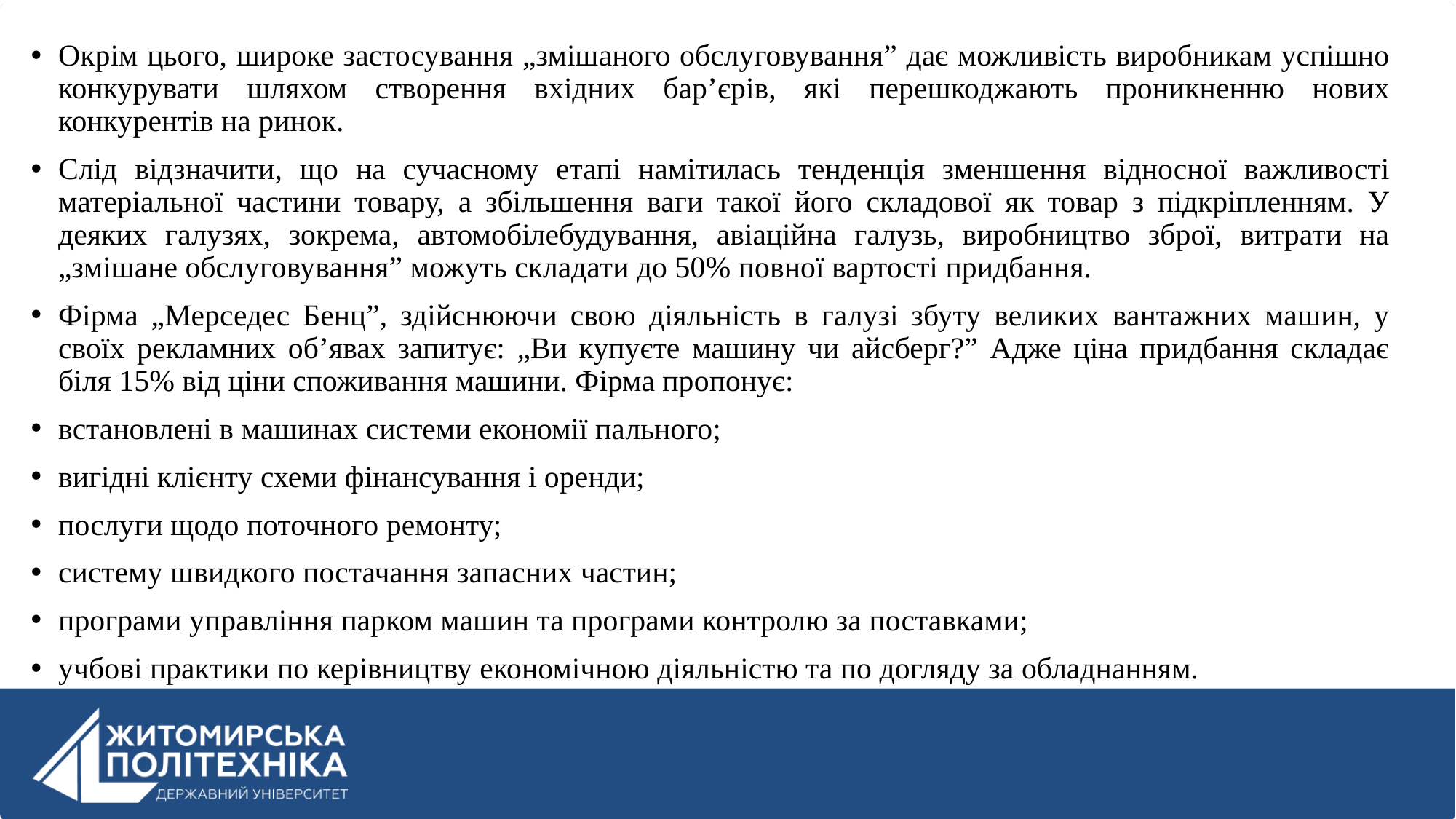

Окрім цього, широке застосування „змішаного обслуговування” дає можливість виробникам успішно конкурувати шляхом створення вхідних бар’єрів, які перешкоджають проникненню нових конкурентів на ринок.
Слід відзначити, що на сучасному етапі намітилась тенденція зменшення відносної важливості матеріальної частини товару, а збільшення ваги такої його складової як товар з підкріпленням. У деяких галузях, зокрема, автомобілебудування, авіаційна галузь, виробництво зброї, витрати на „змішане обслуговування” можуть складати до 50% повної вартості придбання.
Фірма „Мерседес Бенц”, здійснюючи свою діяльність в галузі збуту великих вантажних машин, у своїх рекламних об’явах запитує: „Ви купуєте машину чи айсберг?” Адже ціна придбання складає біля 15% від ціни споживання машини. Фірма пропонує:
встановлені в машинах системи економії пального;
вигідні клієнту схеми фінансування і оренди;
послуги щодо поточного ремонту;
систему швидкого постачання запасних частин;
програми управління парком машин та програми контролю за поставками;
учбові практики по керівництву економічною діяльністю та по догляду за обладнанням.